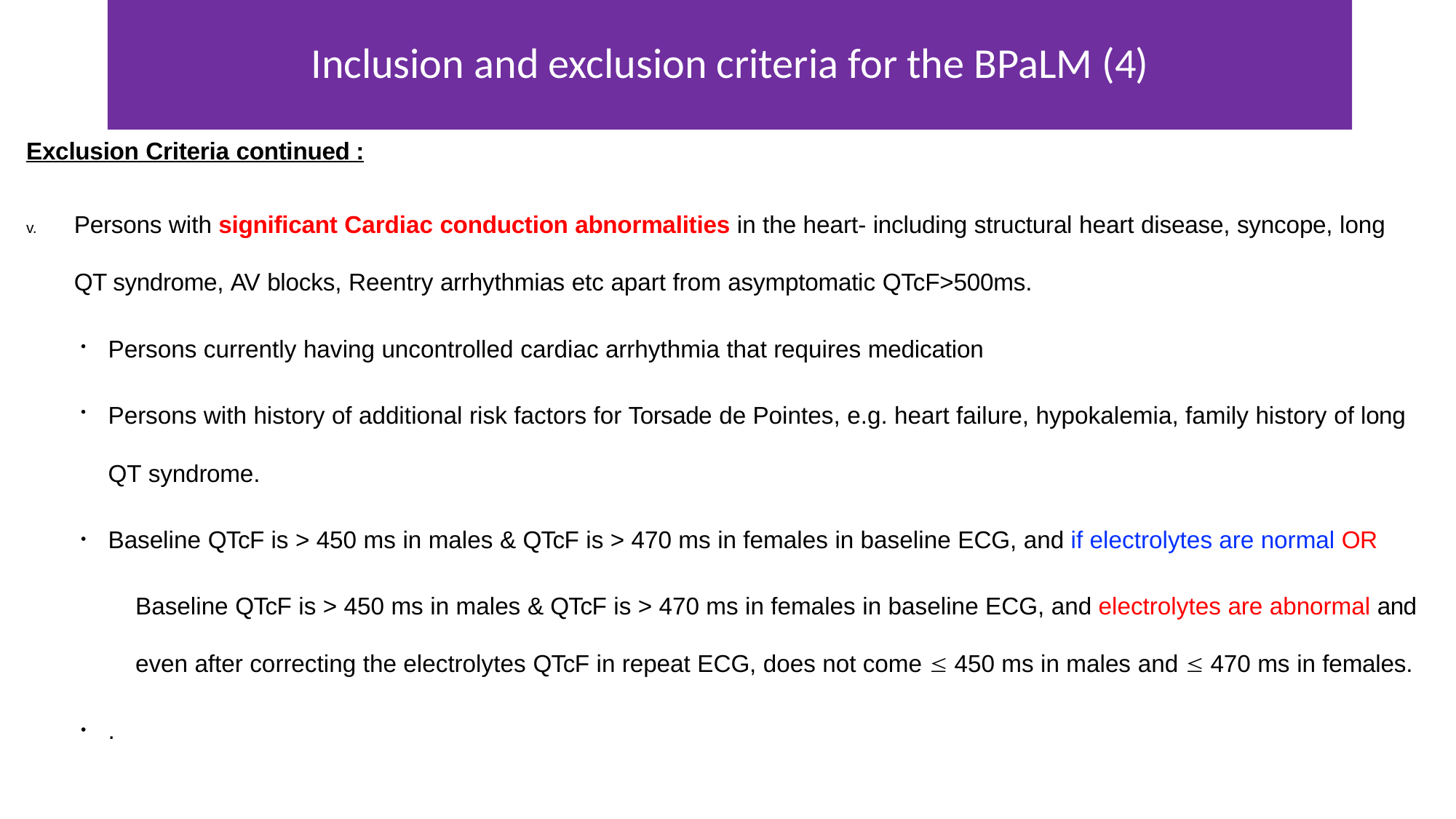

# Inclusion and exclusion criteria for the BPaLM (4)
Exclusion Criteria continued :
Persons with significant Cardiac conduction abnormalities in the heart- including structural heart disease, syncope, long QT syndrome, AV blocks, Reentry arrhythmias etc apart from asymptomatic QTcF>500ms.

Persons currently having uncontrolled cardiac arrhythmia that requires medication
Persons with history of additional risk factors for Torsade de Pointes, e.g. heart failure, hypokalemia, family history of long QT syndrome.

Baseline QTcF is > 450 ms in males & QTcF is > 470 ms in females in baseline ECG, and if electrolytes are normal OR
Baseline QTcF is > 450 ms in males & QTcF is > 470 ms in females in baseline ECG, and electrolytes are abnormal and even after correcting the electrolytes QTcF in repeat ECG, does not come ≤ 450 ms in males and ≤ 470 ms in females.

.